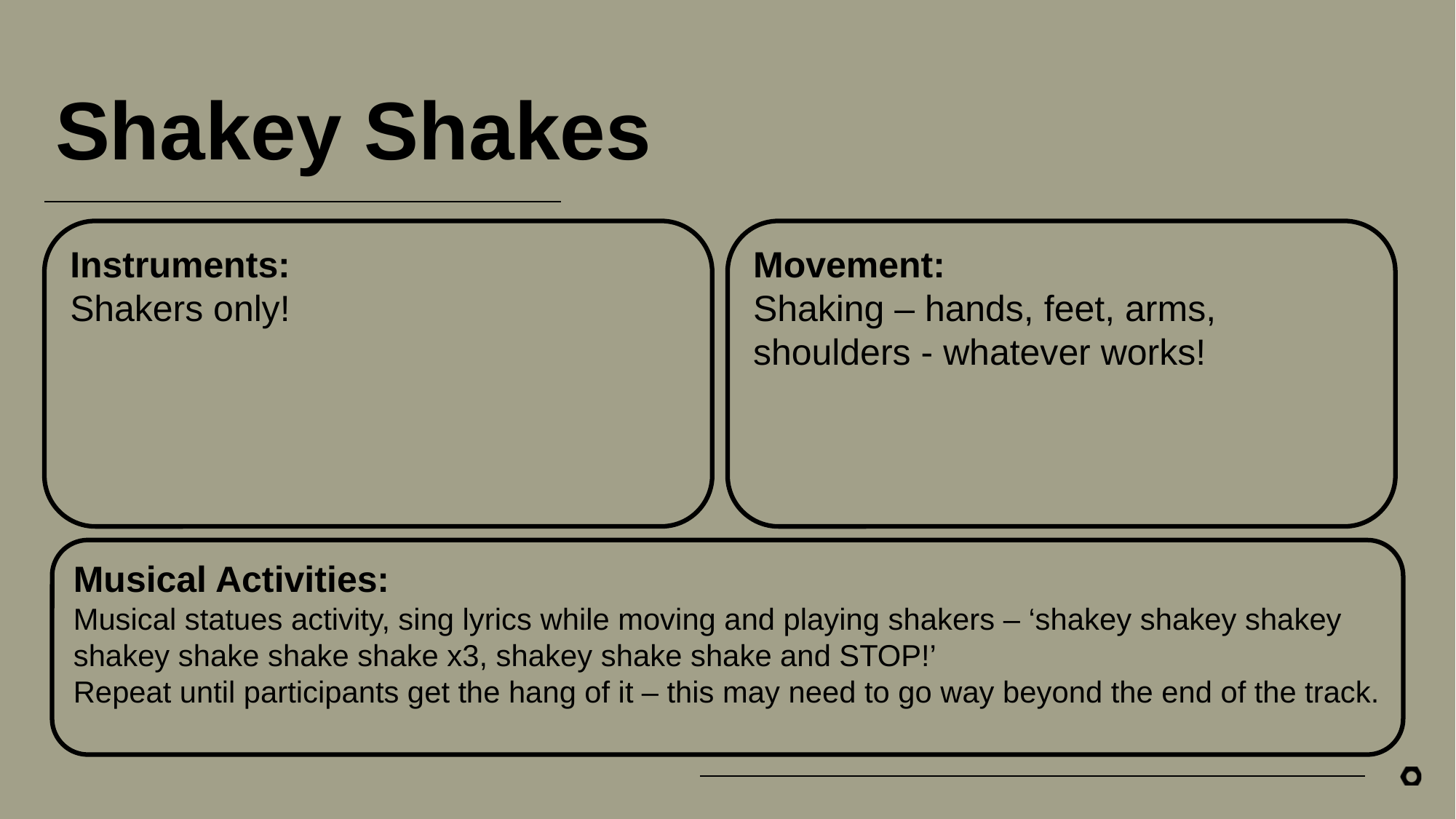

# Shakey Shakes
Instruments:
Shakers only!
Movement:
Shaking – hands, feet, arms, shoulders - whatever works!

Musical Activities:
Musical statues activity, sing lyrics while moving and playing shakers – ‘shakey shakey shakey shakey shake shake shake x3, shakey shake shake and STOP!’
Repeat until participants get the hang of it – this may need to go way beyond the end of the track.